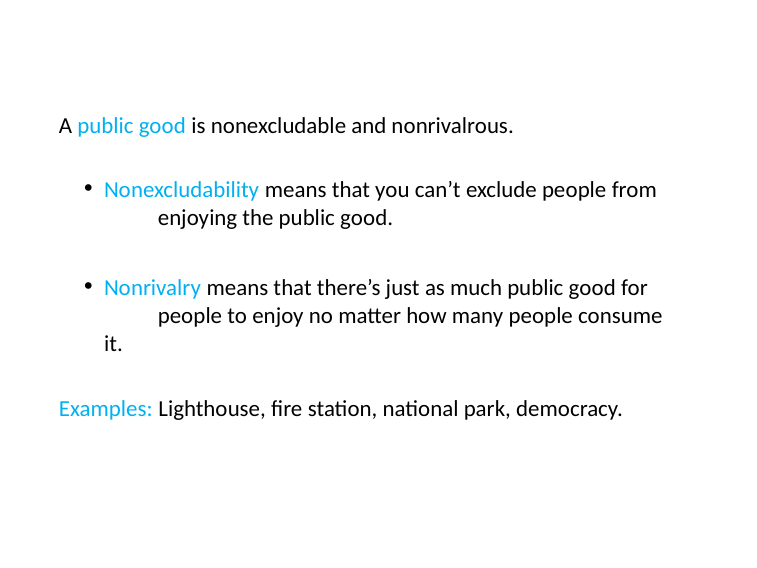

A public good is nonexcludable and nonrivalrous.

Nonexcludability means that you can’t exclude people from 	enjoying the public good.

Nonrivalry means that there’s just as much public good for 	people to enjoy no matter how many people consume it.

Examples: Lighthouse, fire station, national park, democracy.